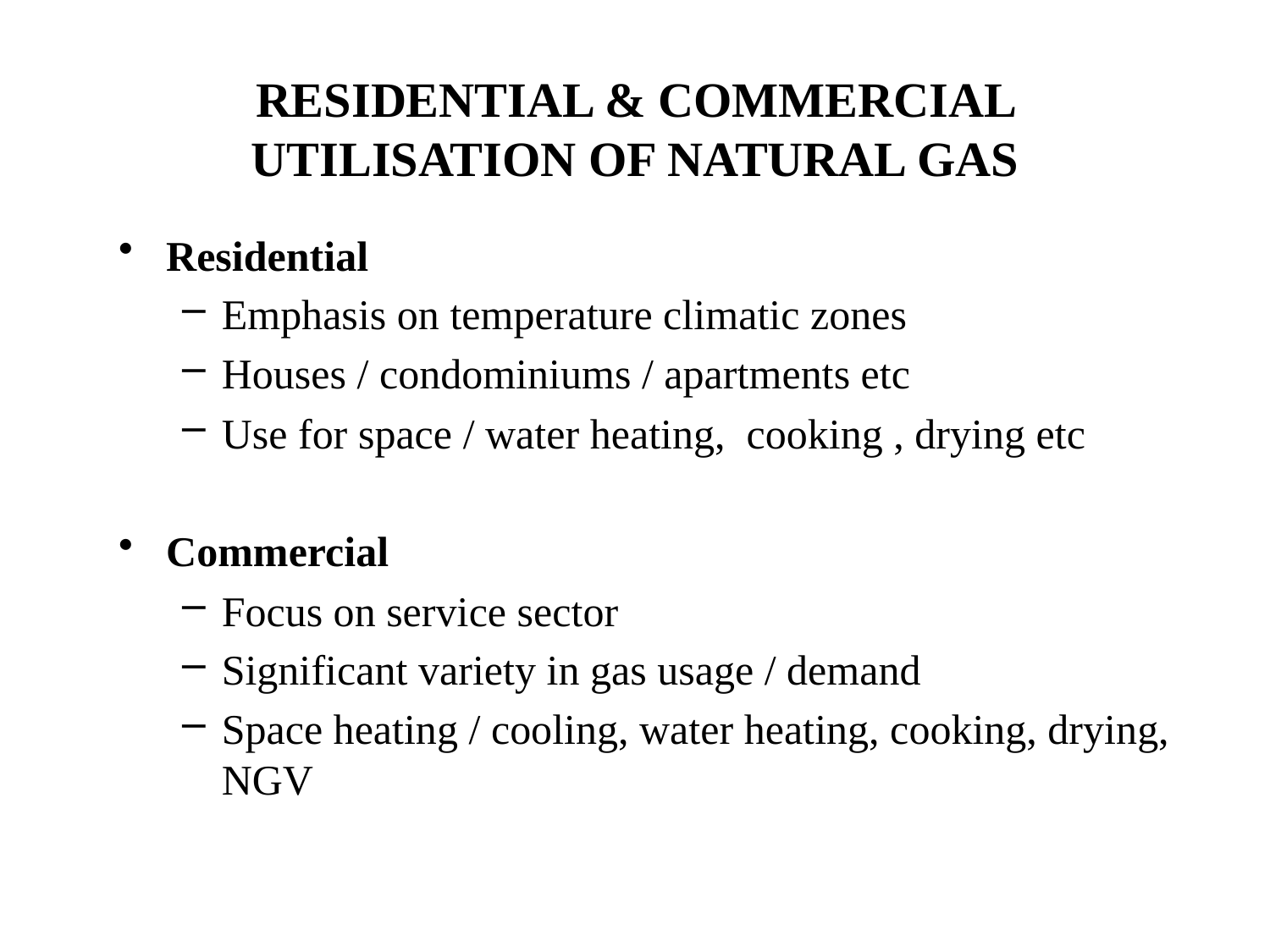

# RESIDENTIAL & COMMERCIAL UTILISATION OF NATURAL GAS
Residential
Emphasis on temperature climatic zones
Houses / condominiums / apartments etc
Use for space / water heating,  cooking , drying etc

Commercial
Focus on service sector
Significant variety in gas usage / demand
Space heating / cooling, water heating, cooking, drying, NGV